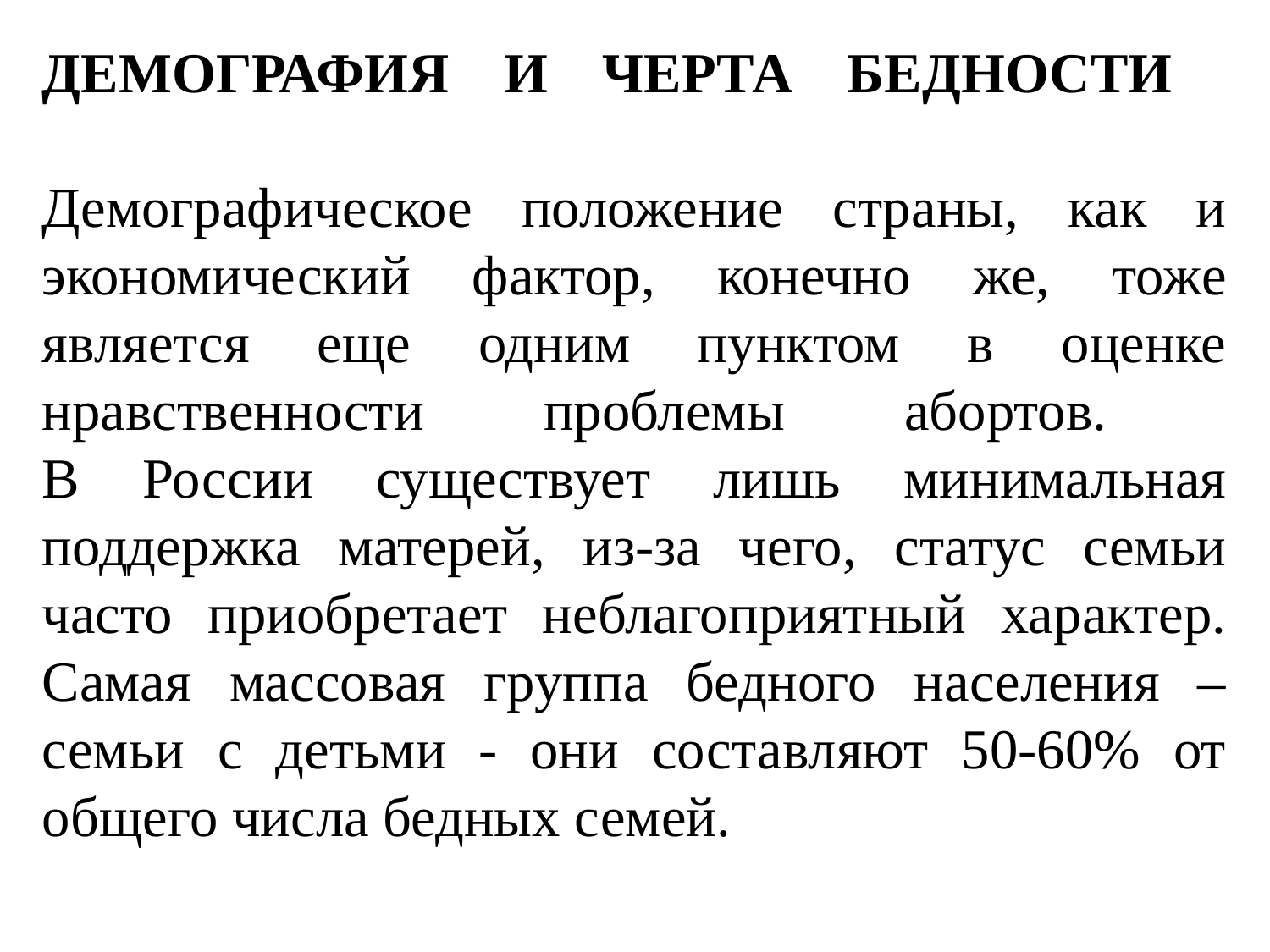

ДЕМОГРАФИЯ И ЧЕРТА БЕДНОСТИ
Демографическое положение страны, как и экономический фактор, конечно же, тоже является еще одним пунктом в оценке нравственности проблемы абортов.
В России существует лишь минимальная поддержка матерей, из-за чего, статус семьи часто приобретает неблагоприятный характер. Самая массовая группа бедного населения – семьи с детьми - они составляют 50-60% от общего числа бедных семей.